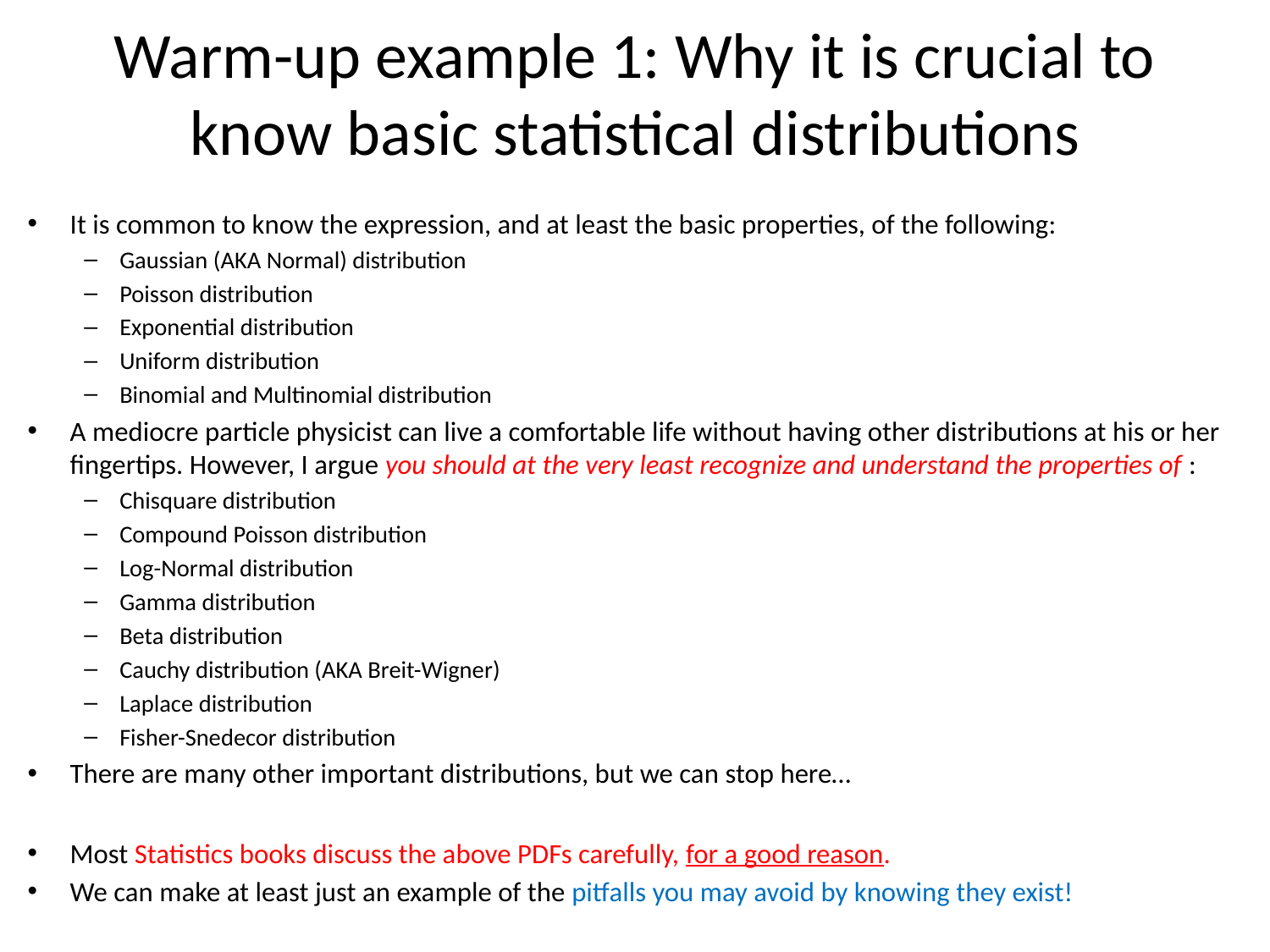

# Warm-up example 1: Why it is crucial to know basic statistical distributions
It is common to know the expression, and at least the basic properties, of the following:
Gaussian (AKA Normal) distribution
Poisson distribution
Exponential distribution
Uniform distribution
Binomial and Multinomial distribution
A mediocre particle physicist can live a comfortable life without having other distributions at his or her fingertips. However, I argue you should at the very least recognize and understand the properties of :
Chisquare distribution
Compound Poisson distribution
Log-Normal distribution
Gamma distribution
Beta distribution
Cauchy distribution (AKA Breit-Wigner)
Laplace distribution
Fisher-Snedecor distribution
There are many other important distributions, but we can stop here…

Most Statistics books discuss the above PDFs carefully, for a good reason.
We can make at least just an example of the pitfalls you may avoid by knowing they exist!